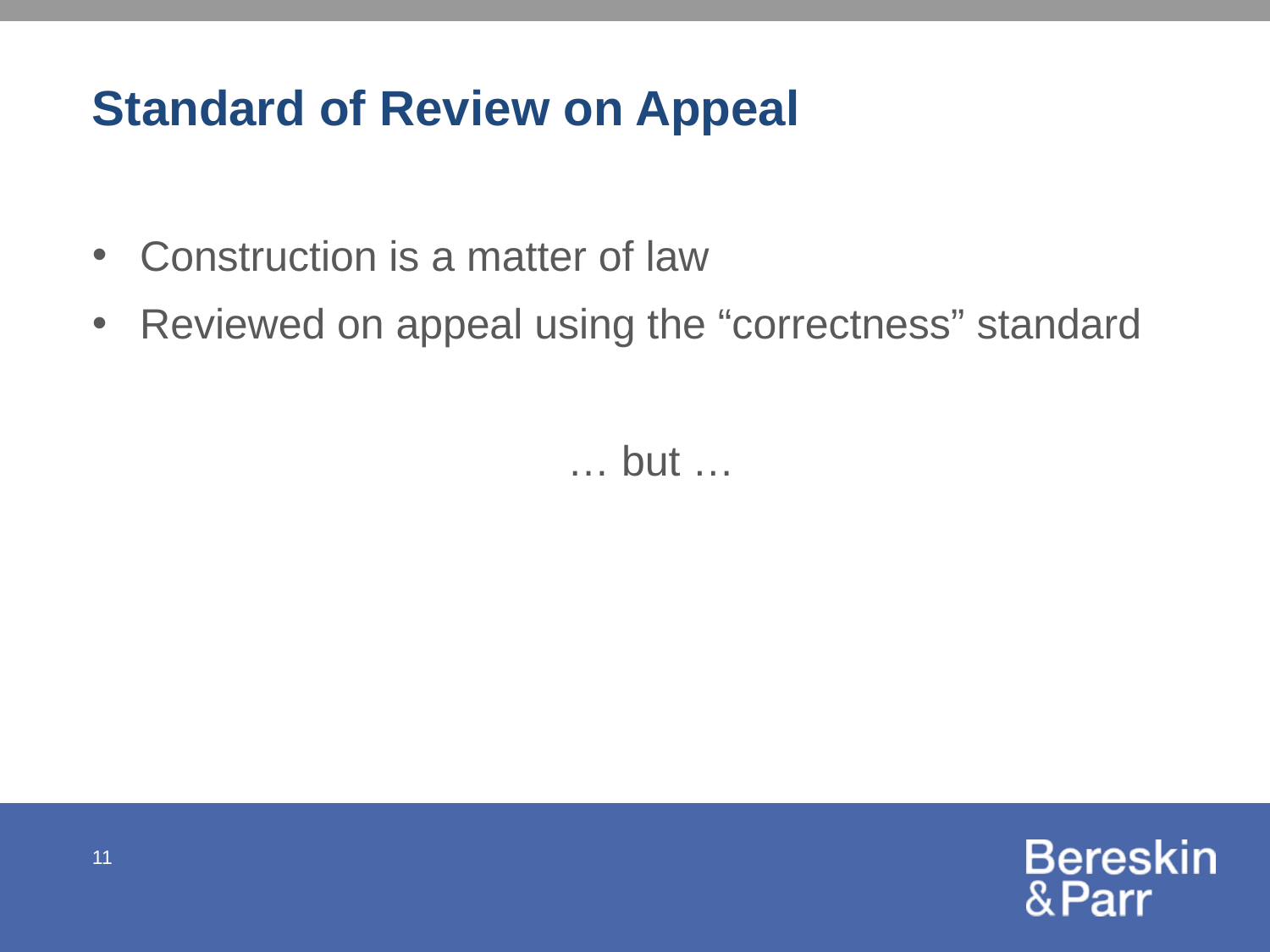

# Standard of Review on Appeal
Construction is a matter of law
Reviewed on appeal using the “correctness” standard

… but …
11